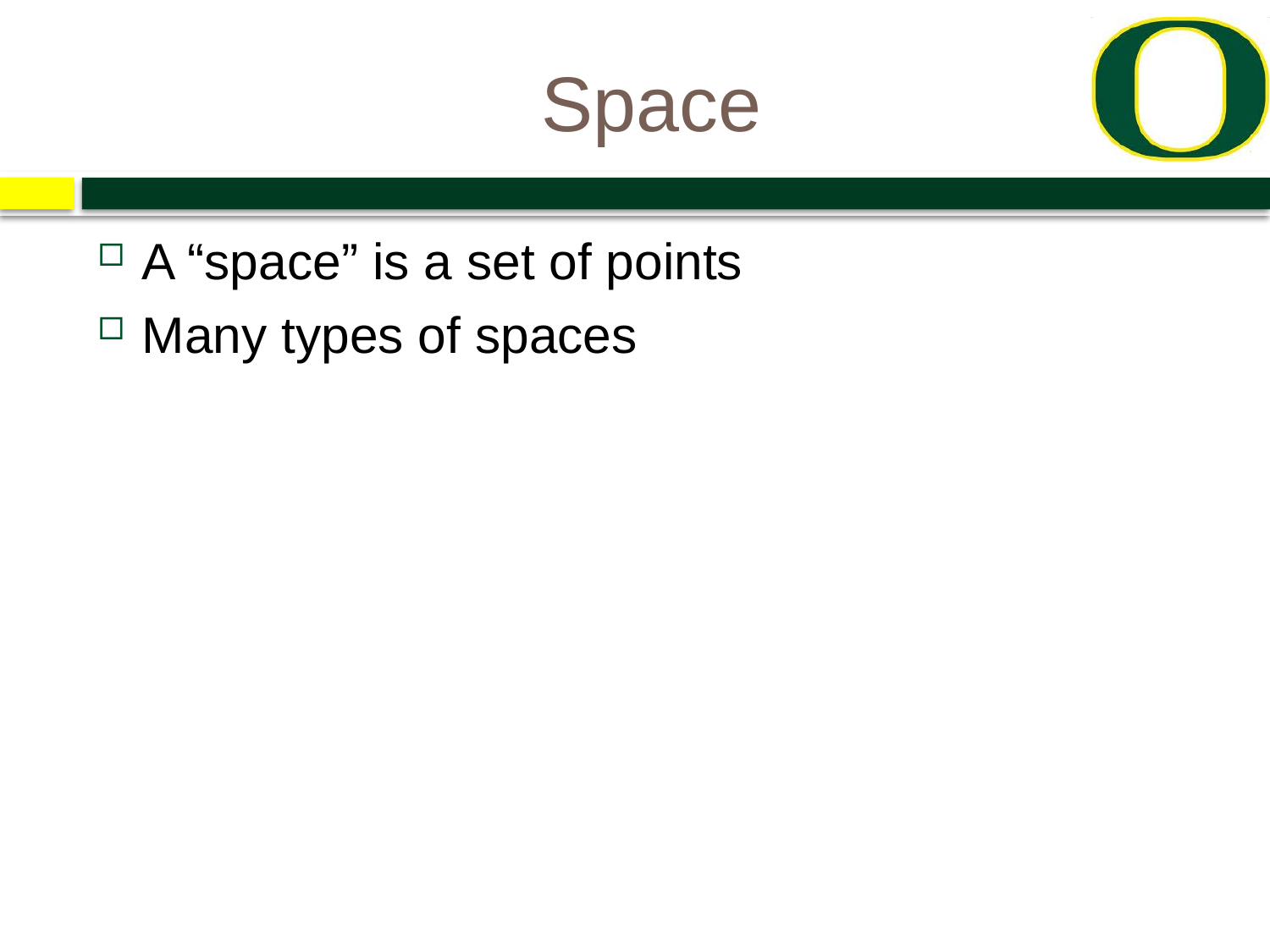

# Space
A “space” is a set of points
Many types of spaces